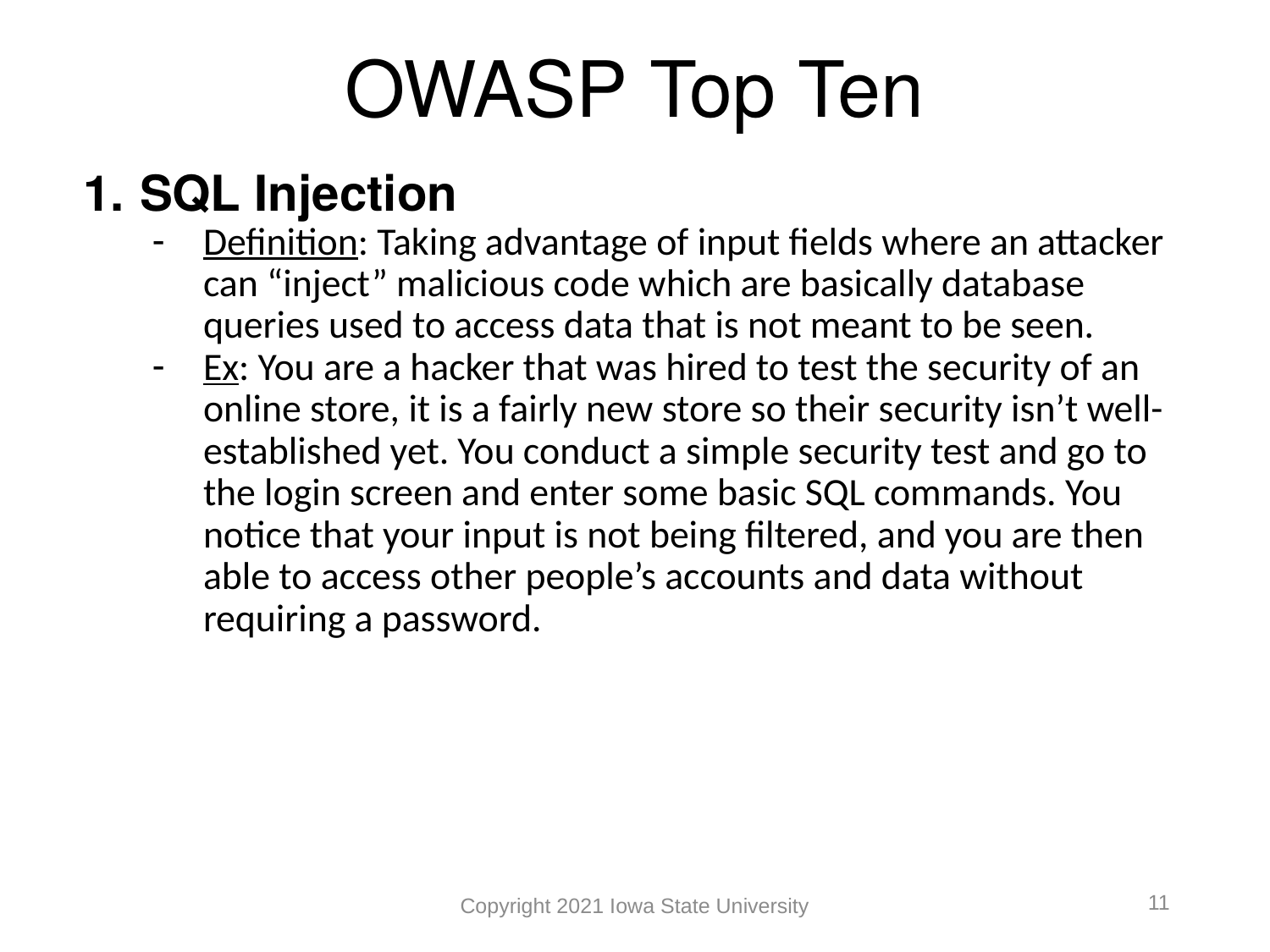

# OWASP Top Ten
SQL Injection
Definition: Taking advantage of input fields where an attacker can “inject” malicious code which are basically database queries used to access data that is not meant to be seen.
Ex: You are a hacker that was hired to test the security of an online store, it is a fairly new store so their security isn’t well-established yet. You conduct a simple security test and go to the login screen and enter some basic SQL commands. You notice that your input is not being filtered, and you are then able to access other people’s accounts and data without requiring a password.

11
Copyright 2021 Iowa State University